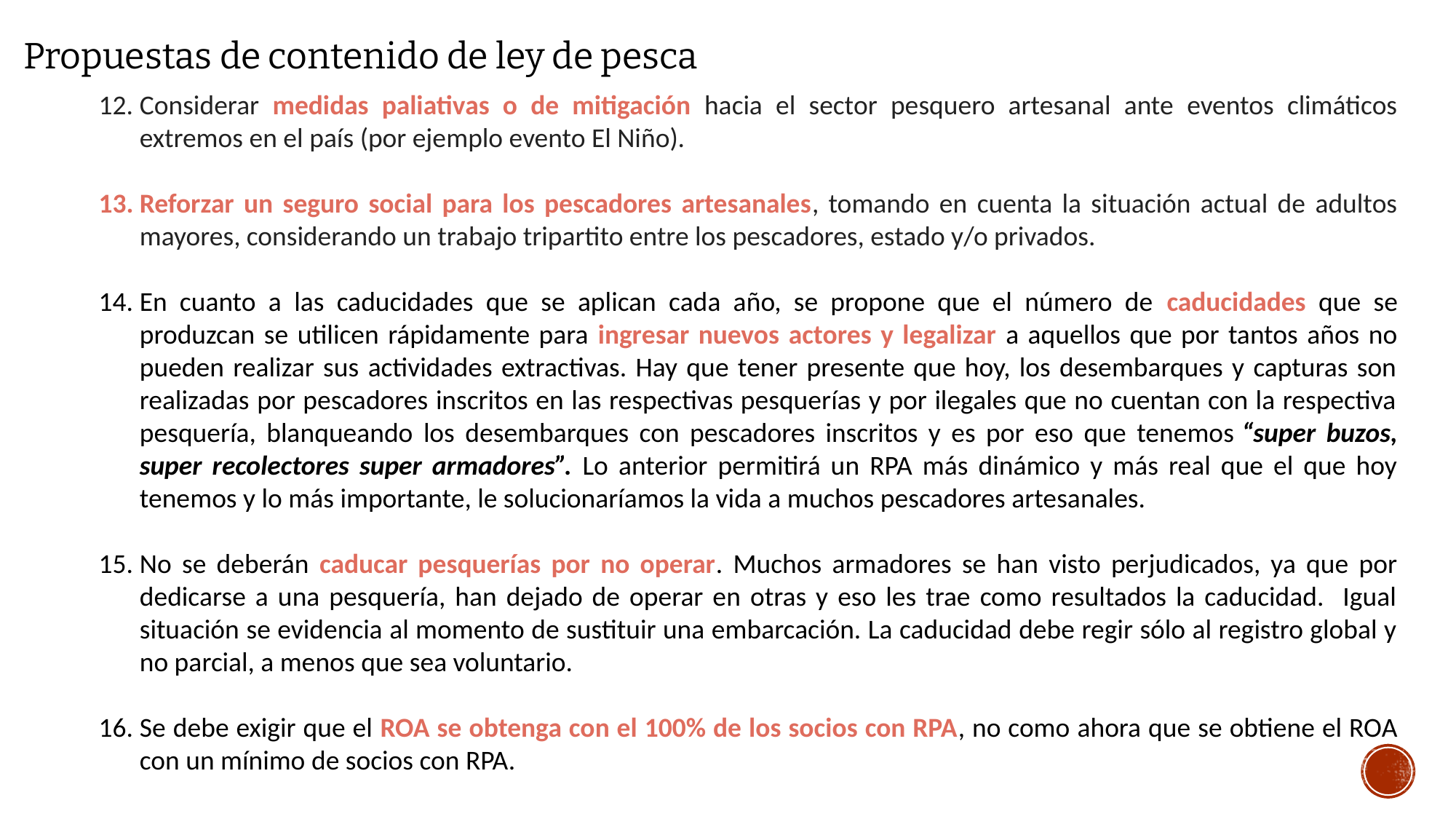

Propuestas de contenido de ley de pesca
Considerar medidas paliativas o de mitigación hacia el sector pesquero artesanal ante eventos climáticos extremos en el país (por ejemplo evento El Niño).

Reforzar un seguro social para los pescadores artesanales, tomando en cuenta la situación actual de adultos mayores, considerando un trabajo tripartito entre los pescadores, estado y/o privados.

En cuanto a las caducidades que se aplican cada año, se propone que el número de caducidades que se produzcan se utilicen rápidamente para ingresar nuevos actores y legalizar a aquellos que por tantos años no pueden realizar sus actividades extractivas. Hay que tener presente que hoy, los desembarques y capturas son realizadas por pescadores inscritos en las respectivas pesquerías y por ilegales que no cuentan con la respectiva pesquería, blanqueando los desembarques con pescadores inscritos y es por eso que tenemos “super buzos, super recolectores super armadores”. Lo anterior permitirá un RPA más dinámico y más real que el que hoy tenemos y lo más importante, le solucionaríamos la vida a muchos pescadores artesanales.

No se deberán caducar pesquerías por no operar. Muchos armadores se han visto perjudicados, ya que por dedicarse a una pesquería, han dejado de operar en otras y eso les trae como resultados la caducidad.  Igual situación se evidencia al momento de sustituir una embarcación. La caducidad debe regir sólo al registro global y no parcial, a menos que sea voluntario.

Se debe exigir que el ROA se obtenga con el 100% de los socios con RPA, no como ahora que se obtiene el ROA con un mínimo de socios con RPA.